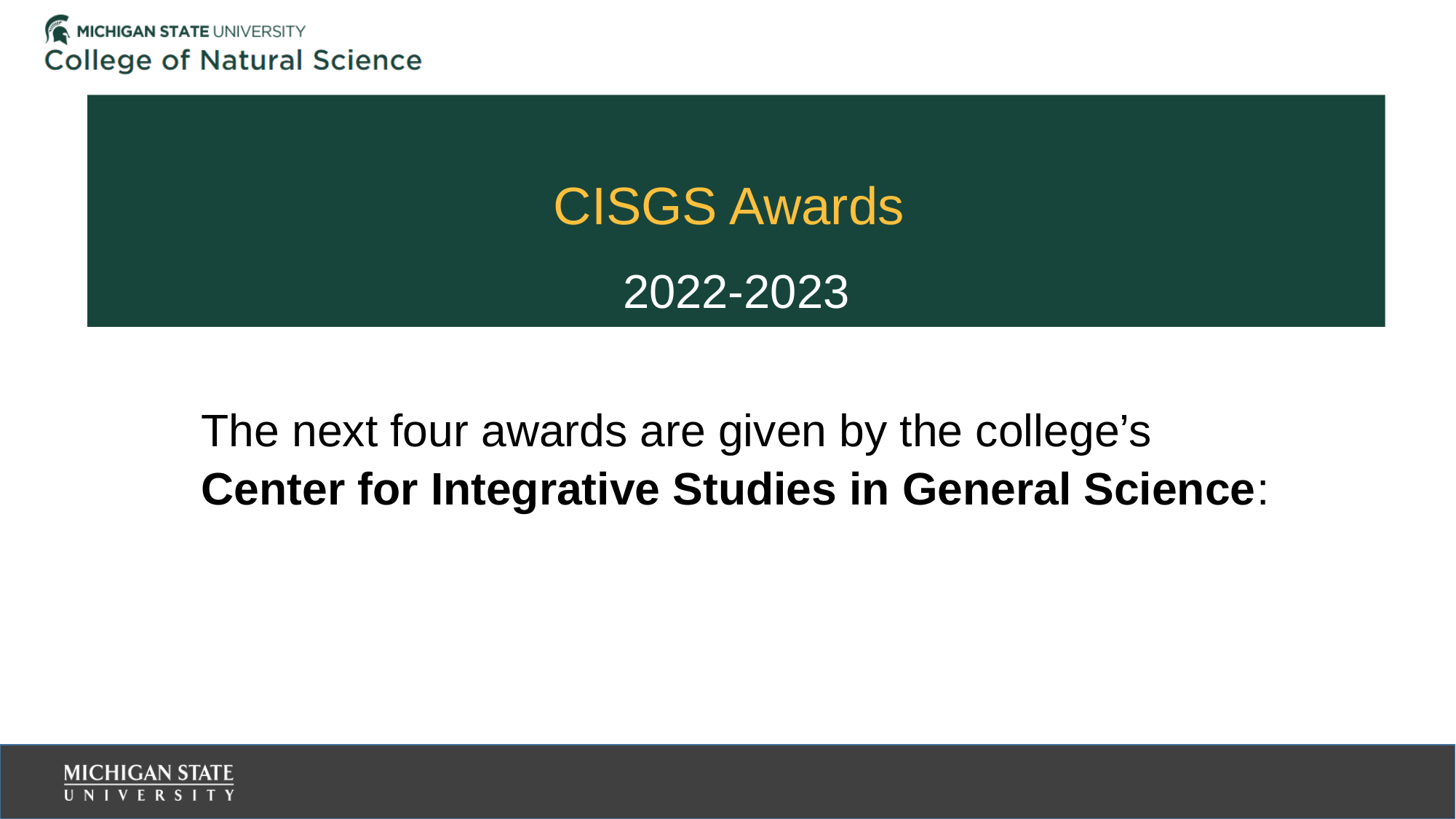

CISGS Awards
2022-2023
The next four awards are given by the college’s Center for Integrative Studies in General Science: